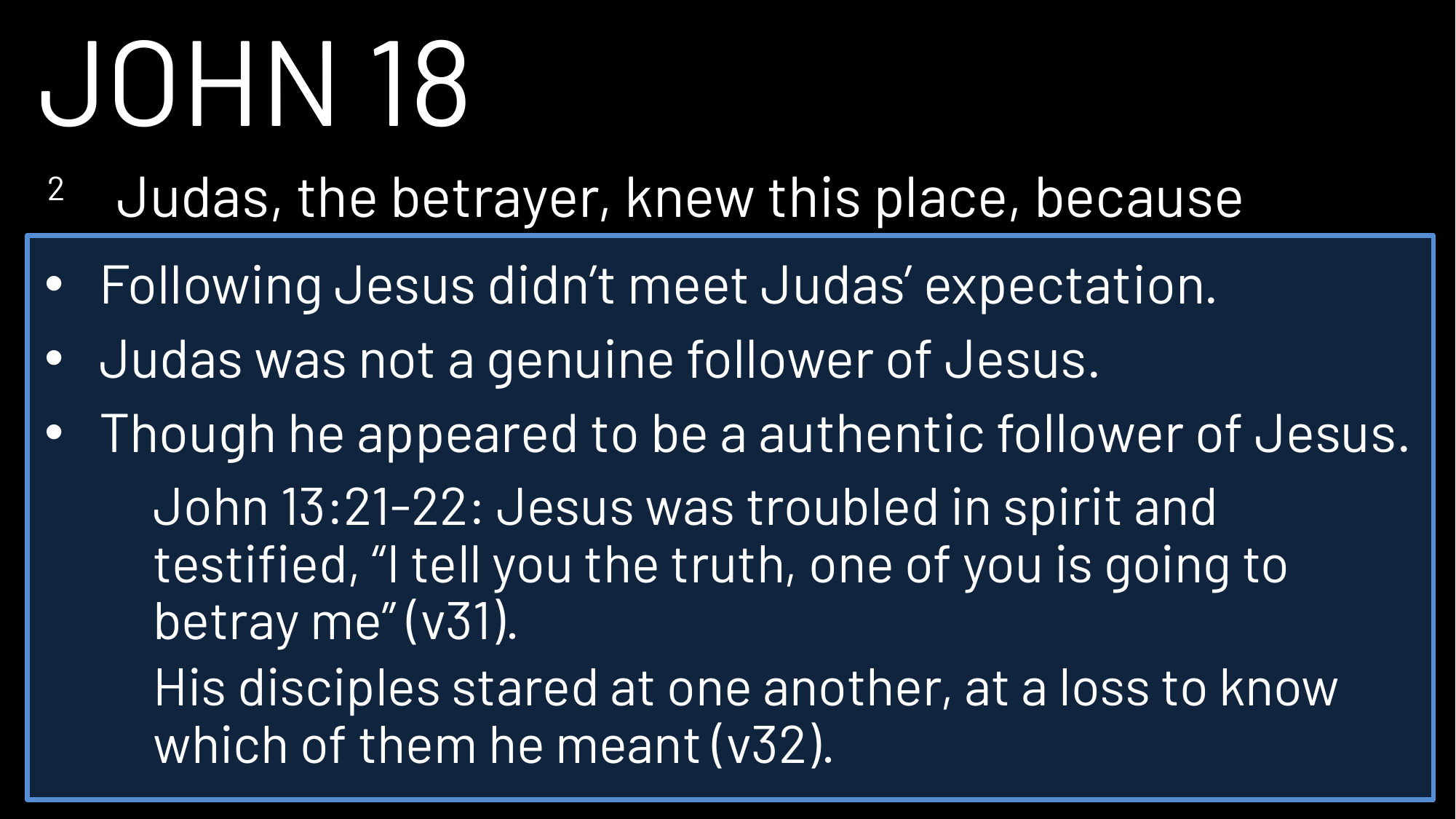

JOHN 18
2 	Judas, the betrayer, knew this place, because Jesus had often gone there with his disciples.

Following Jesus didn’t meet Judas’ expectation.
Judas was not a genuine follower of Jesus.
Though he appeared to be a authentic follower of Jesus.
John 13:21-22: Jesus was troubled in spirit and testified, “I tell you the truth, one of you is going to betray me” (v31).
His disciples stared at one another, at a loss to know which of them he meant (v32).